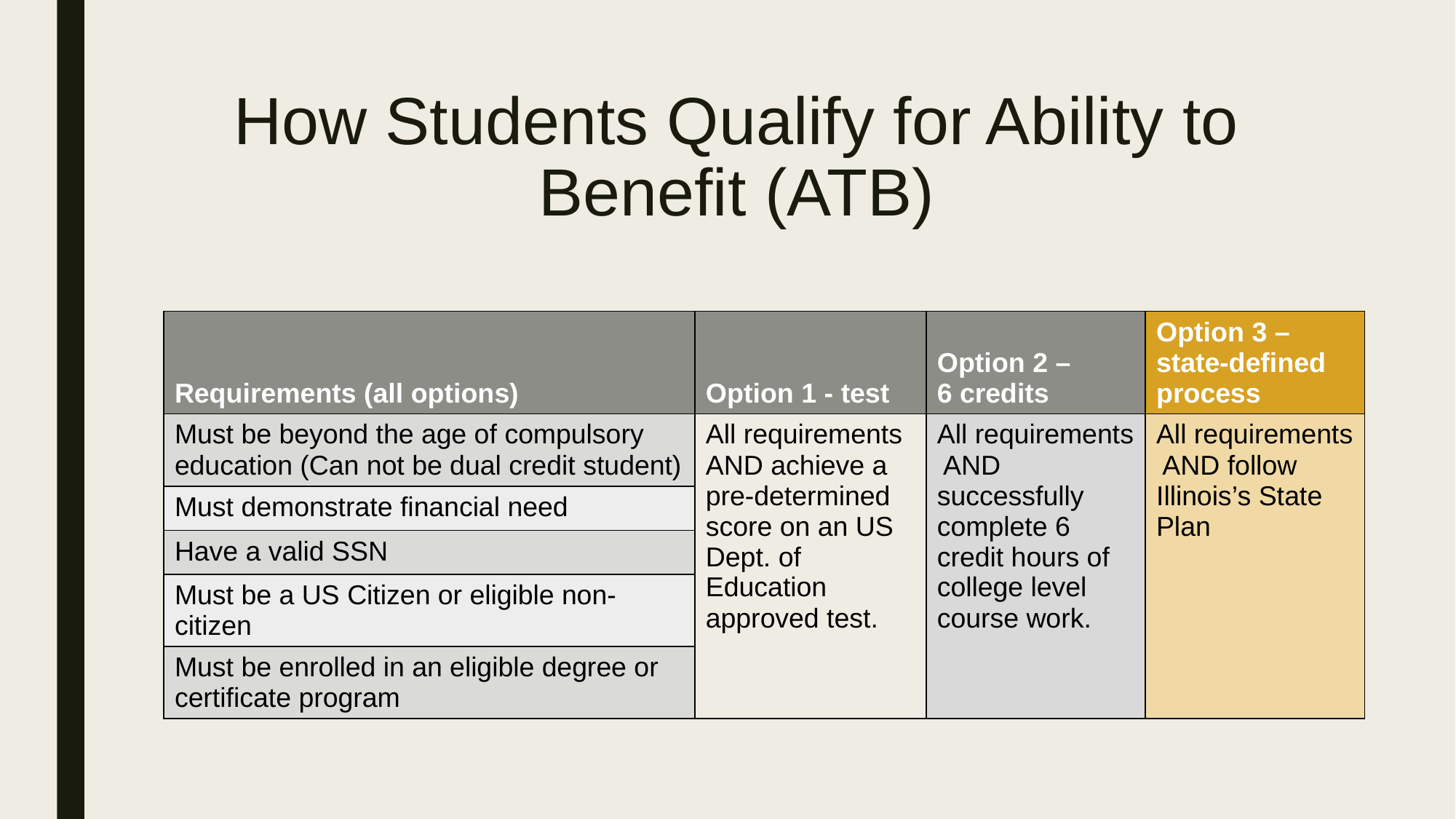

# How Students Qualify for Ability to Benefit (ATB)
| Requirements (all options) | Option 1 - test | Option 2 – 6 credits | Option 3 – state-defined process |
| --- | --- | --- | --- |
| Must be beyond the age of compulsory education (Can not be dual credit student) | All requirements AND achieve a pre-determined score on an US Dept. of Education approved test. | All requirements AND successfully complete 6 credit hours of college level course work. | All requirements AND follow Illinois’s State Plan |
| Must demonstrate financial need |  |  |  |
| Have a valid SSN |  |  |  |
| Must be a US Citizen or eligible non-citizen |  |  |  |
| Must be enrolled in an eligible degree or certificate program |  |  |  |